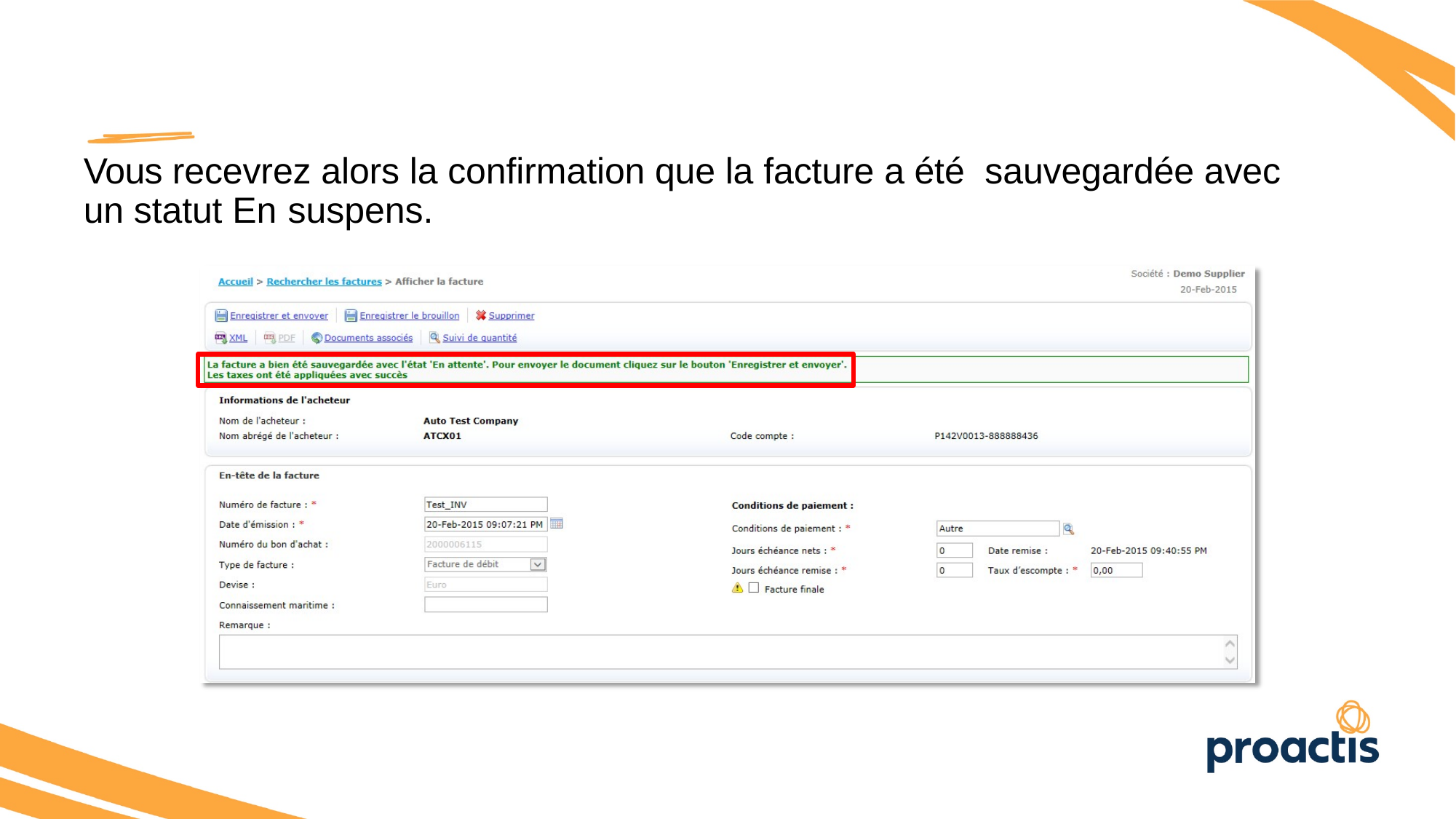

Vous recevrez alors la confirmation que la facture a été  sauvegardée avec un statut En suspens.